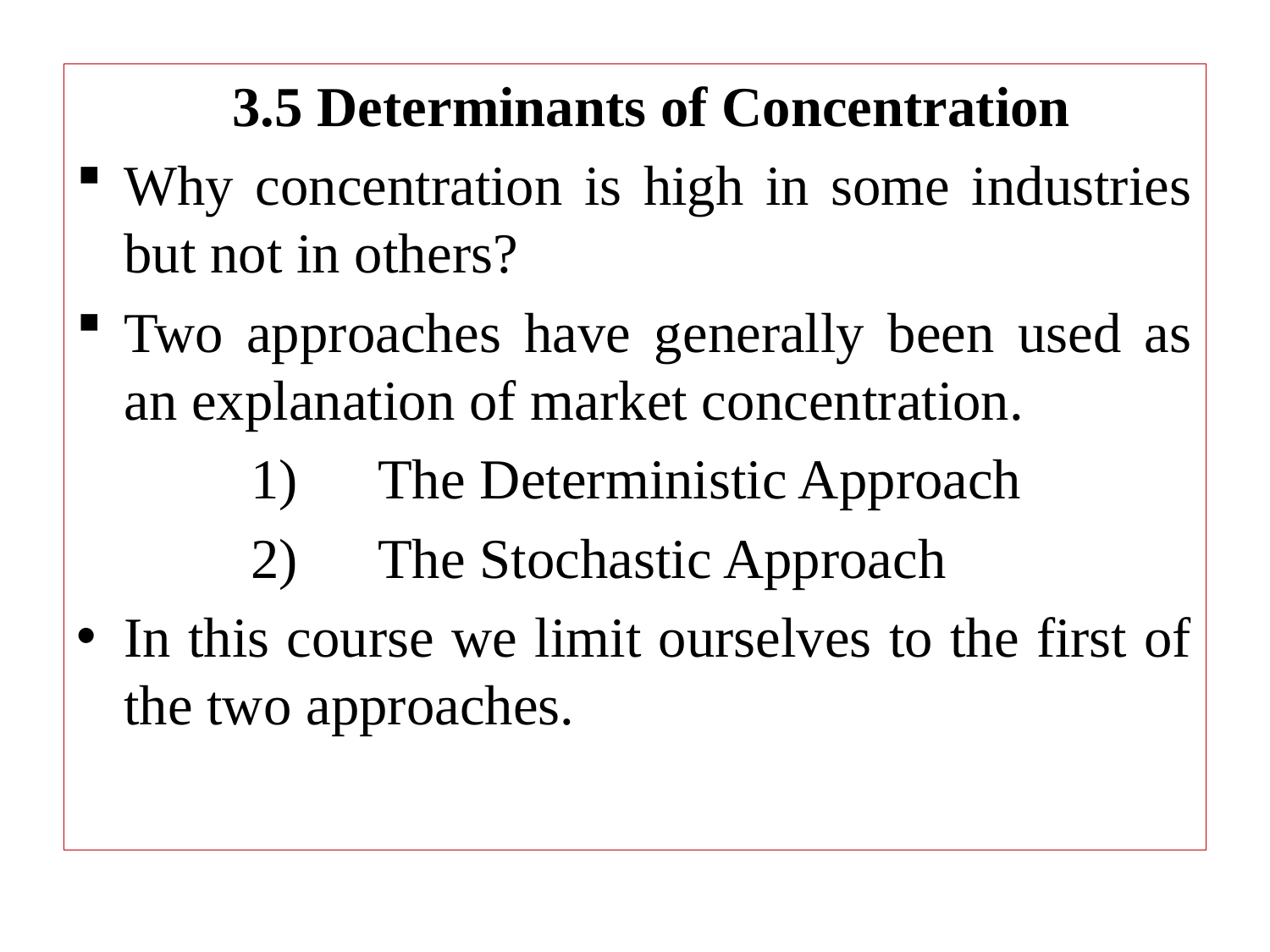

3.5 Determinants of Concentration
Why concentration is high in some industries but not in others?
Two approaches have generally been used as an explanation of market concentration.
       	1)	The Deterministic Approach
    	2)	The Stochastic Approach
In this course we limit ourselves to the first of the two approaches.